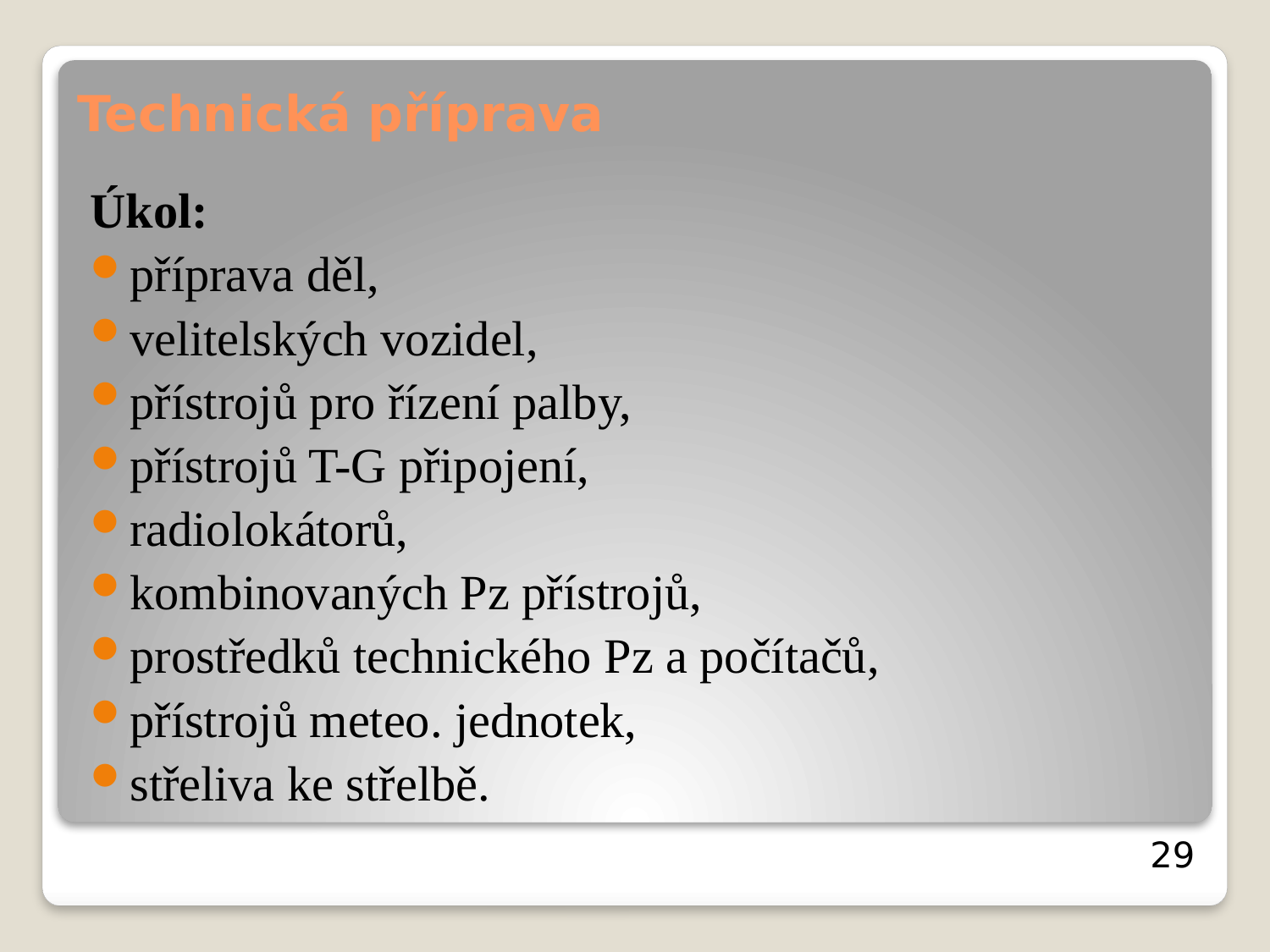

# Technická příprava
Úkol:
příprava děl,
velitelských vozidel,
přístrojů pro řízení palby,
přístrojů T-G připojení,
radiolokátorů,
kombinovaných Pz přístrojů,
prostředků technického Pz a počítačů,
přístrojů meteo. jednotek,
střeliva ke střelbě.
29